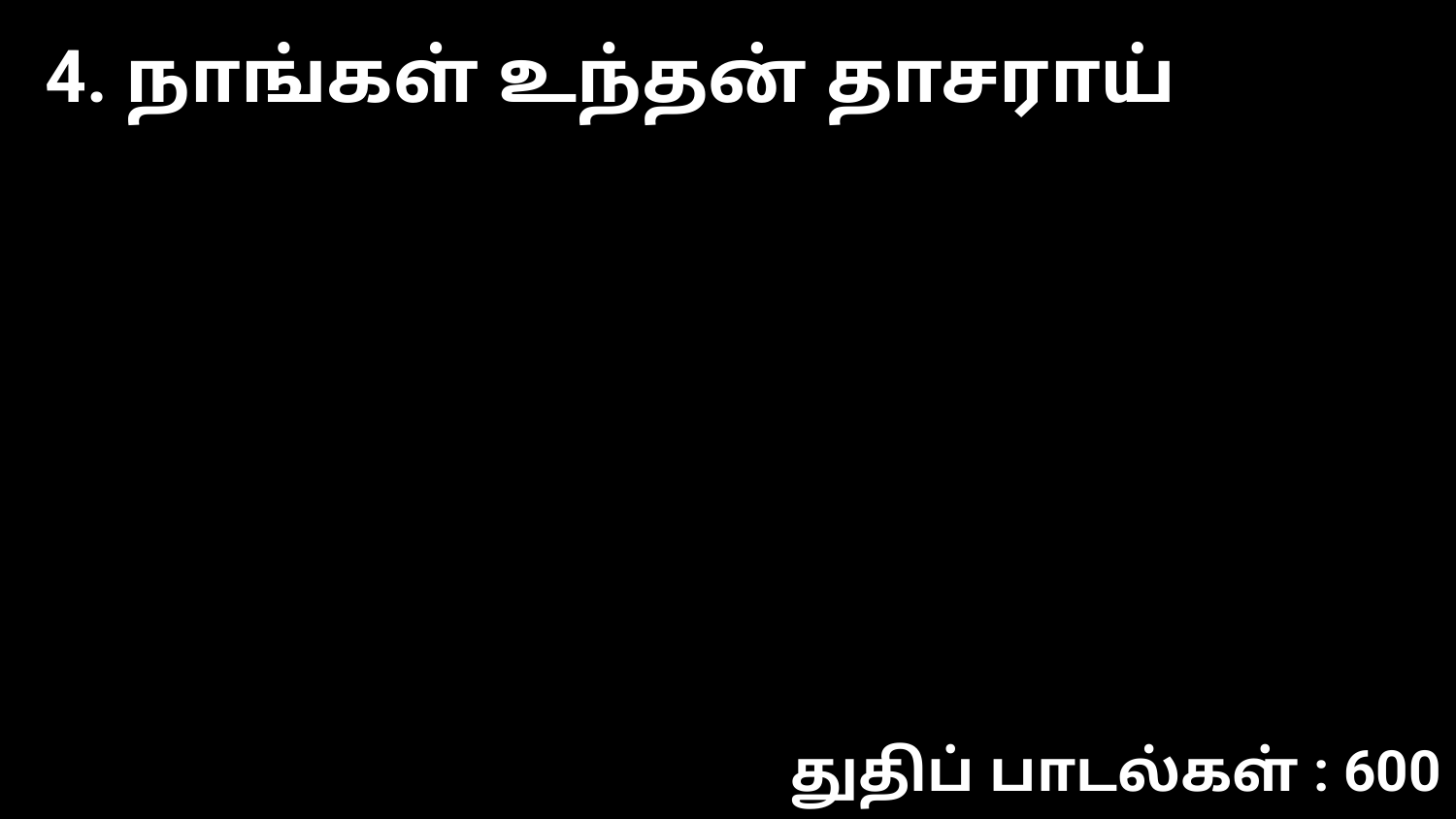

4. நாங்கள் உந்தன் தாசராய்
துதிப் பாடல்கள் : 600